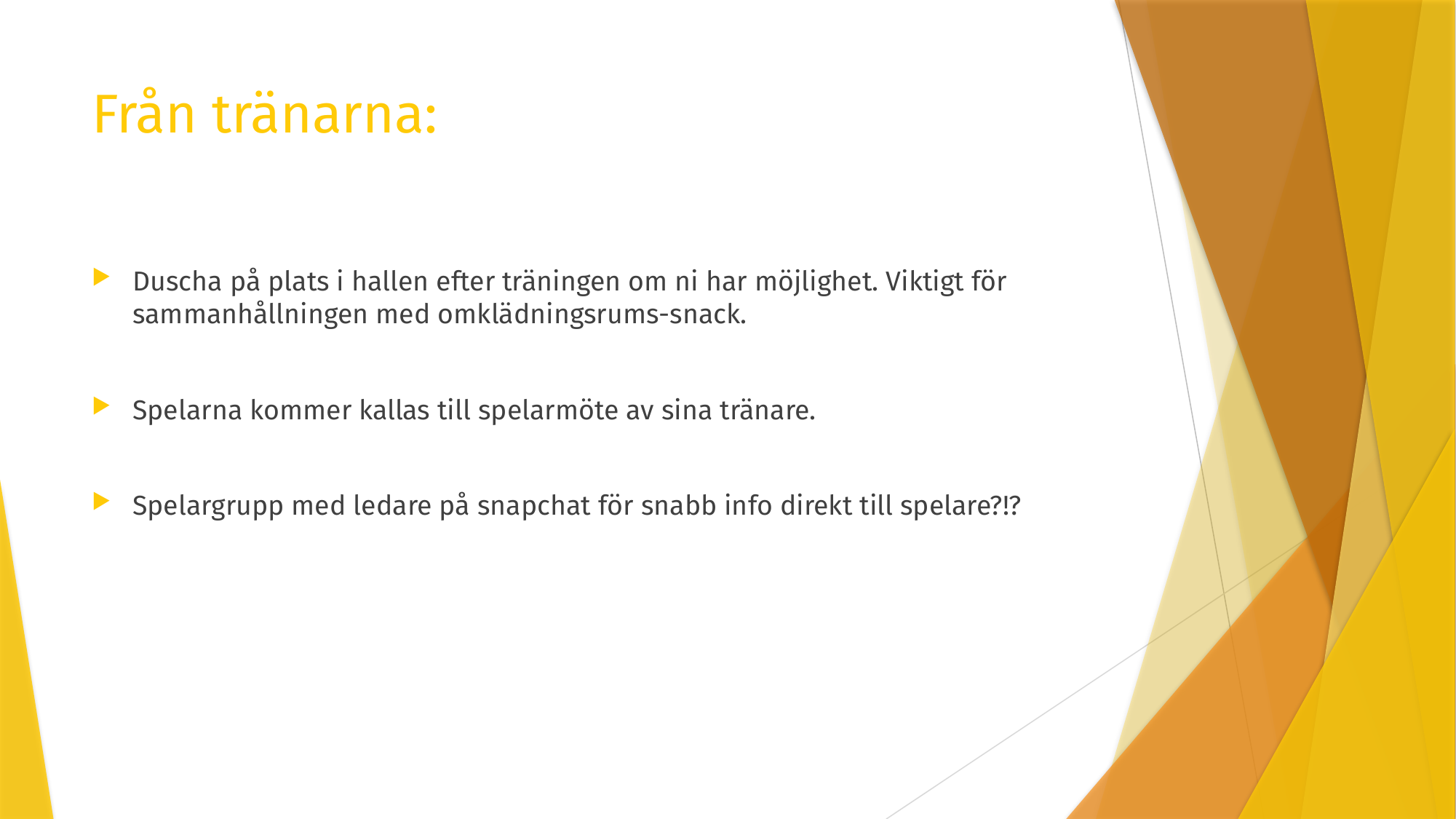

# Från tränarna:
Duscha på plats i hallen efter träningen om ni har möjlighet. Viktigt för sammanhållningen med omklädningsrums-snack.

Spelarna kommer kallas till spelarmöte av sina tränare.

Spelargrupp med ledare på snapchat för snabb info direkt till spelare?!?